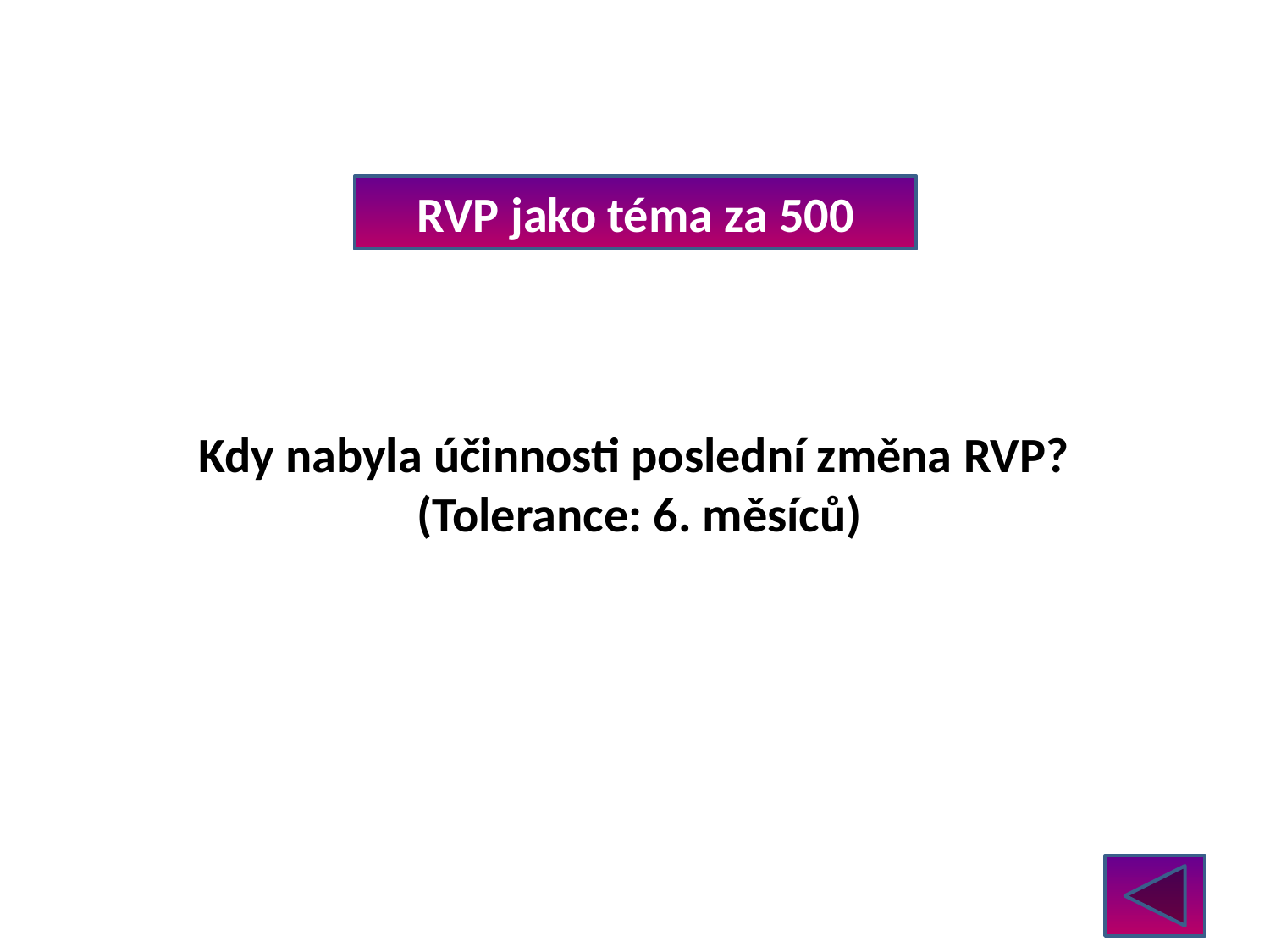

RVP jako téma za 500
Kdy nabyla účinnosti poslední změna RVP?
(Tolerance: 6. měsíců)

ve 2. polovině 19. století